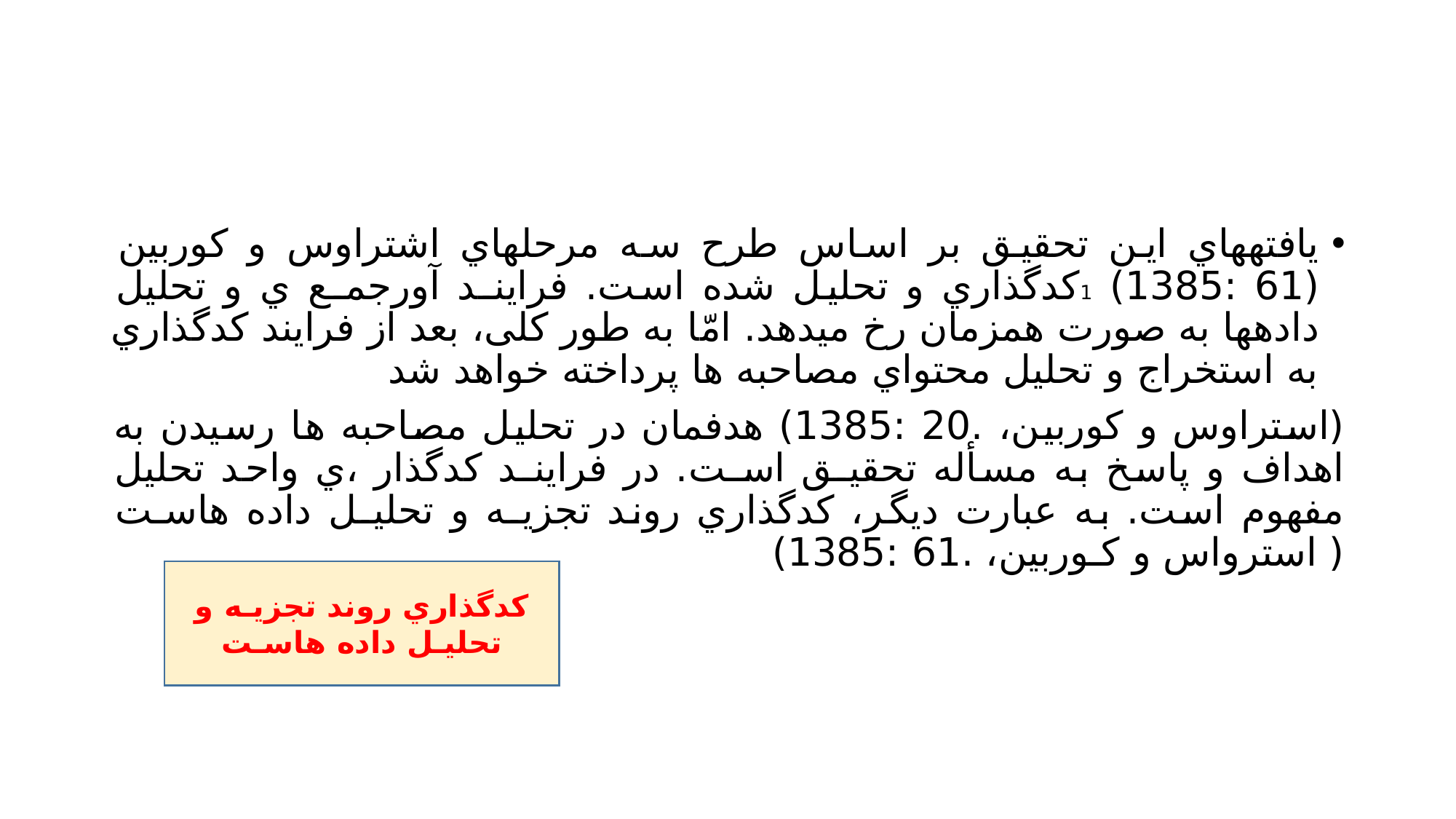

#
یافتههاي این تحقیق بر اساس طرح سه مرحلهاي اشتراوس و کوربین (61 :1385) 1کدگذاري و تحلیل شده است. فراینـد آورجمـع ي و تحلیل دادهها به صورت همزمان رخ میدهد. امّا به طور کلی، بعد از فرایند کدگذاري به استخراج و تحلیل محتواي مصاحبه ها پرداخته خواهد شد
(استراوس و کوربین، .20 :1385) هدفمان در تحلیل مصاحبه ها رسیدن به اهداف و پاسخ به مسأله تحقیـق اسـت. در فراینـد کدگذار ،ي واحد تحلیل مفهوم است. به عبارت دیگر، کدگذاري روند تجزیـه و تحلیـل داده هاسـت ( استرواس و کـوربین، .61 :1385)

کدگذاري روند تجزیـه و تحلیـل داده هاسـت